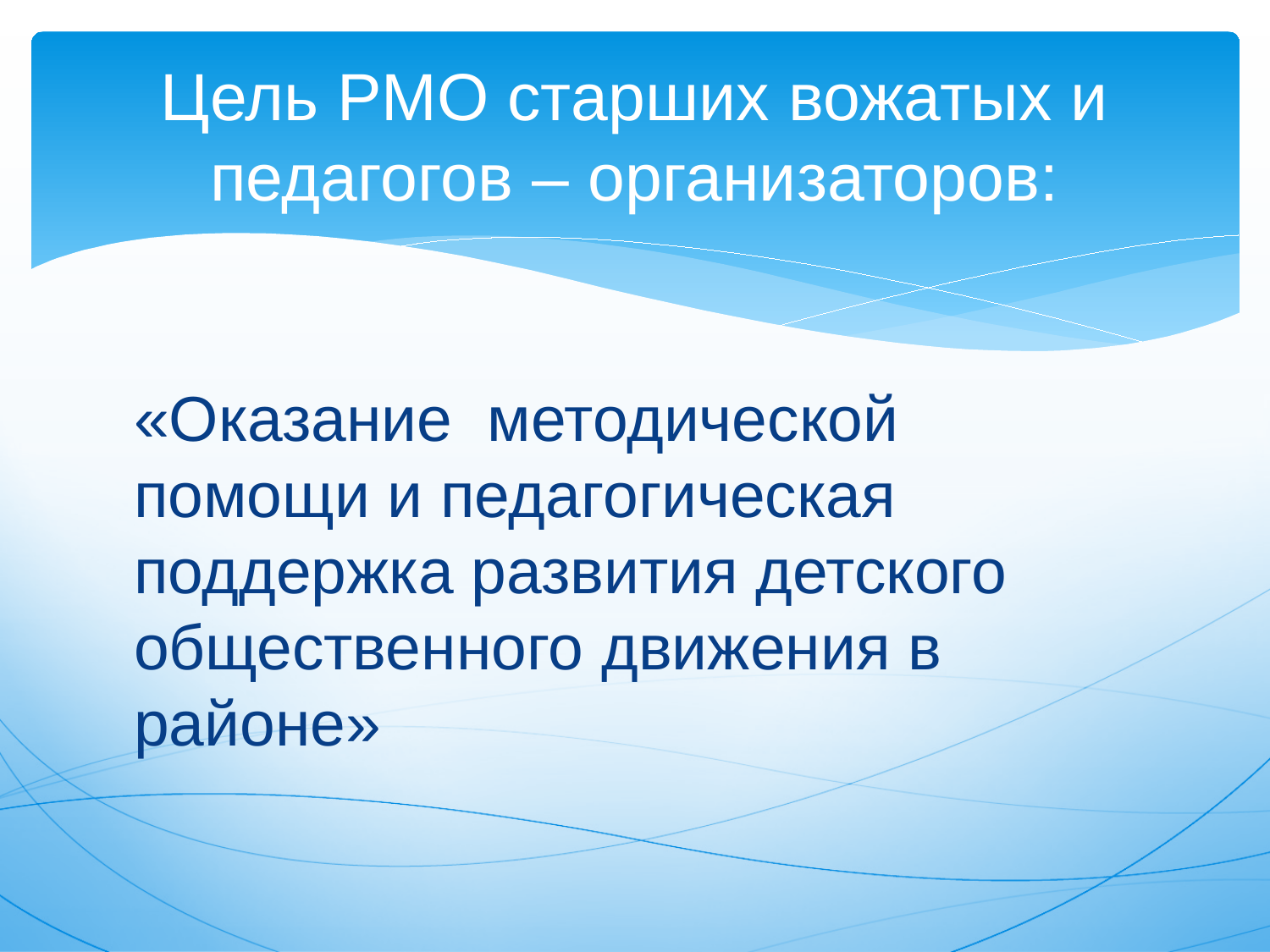

# Цель РМО старших вожатых и педагогов – организаторов:
«Оказание  методической помощи и педагогическая поддержка развития детского общественного движения в районе»